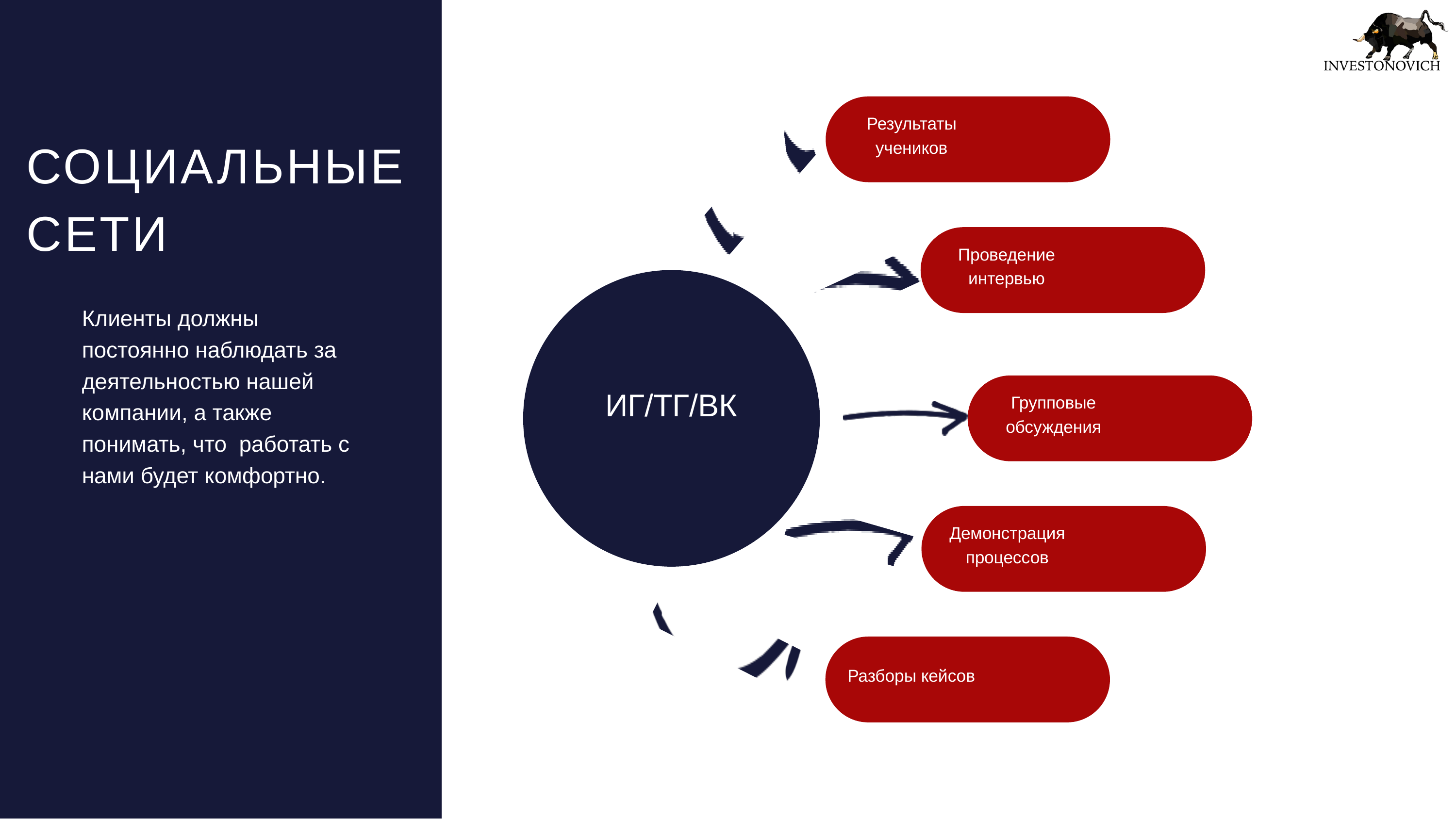

Результаты учеников
СОЦИАЛЬНЫЕ СЕТИ

Проведение интервью

ИГ/ТГ/ВК

Клиенты должны постоянно наблюдать за деятельностью нашей компании, а также понимать, что  работать с нами будет комфортно.

Групповые обсуждения

Демонстрация процессов

Разборы кейсов